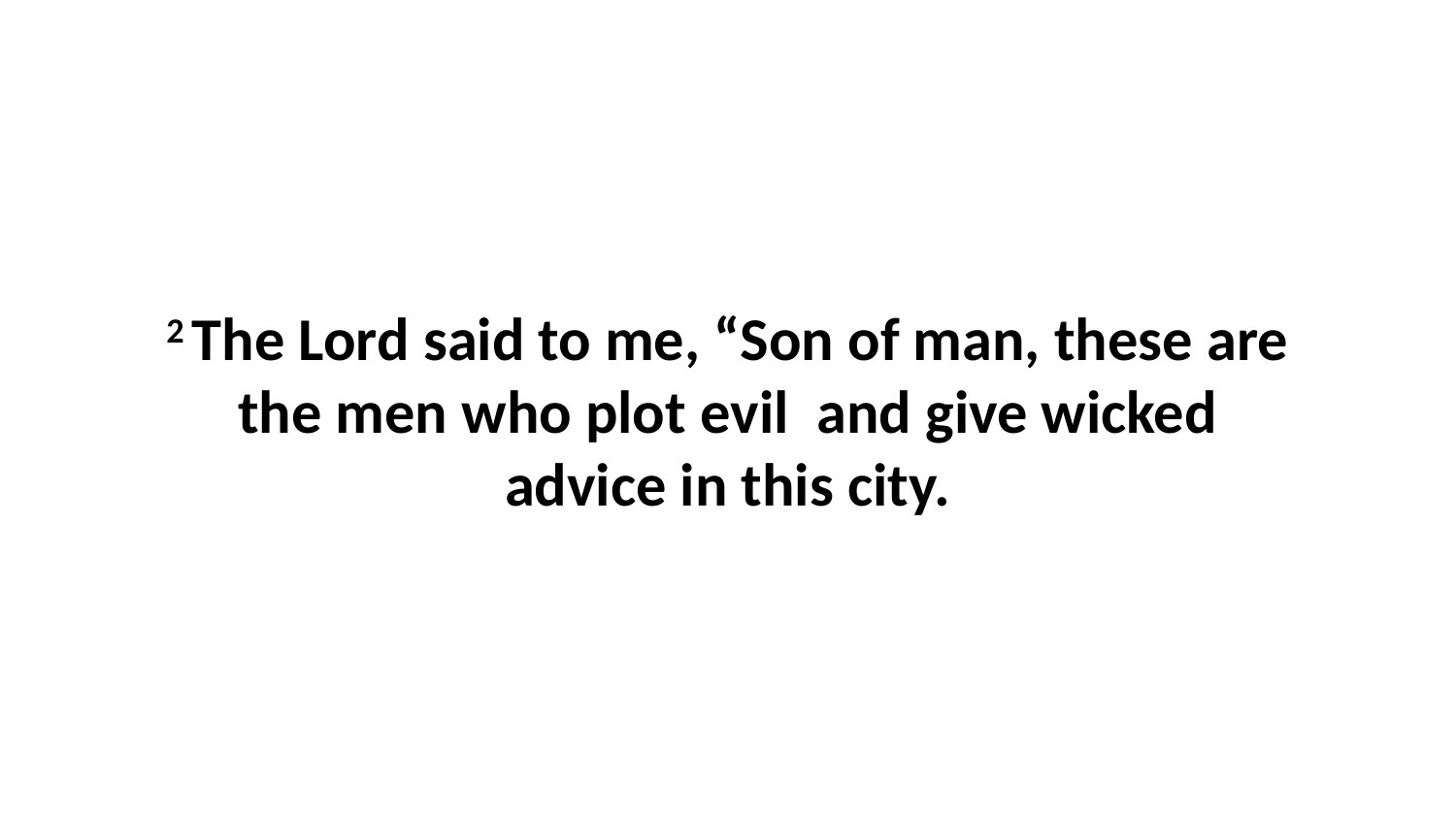

2 The Lord said to me, “Son of man, these are the men who plot evil  and give wicked advice in this city.